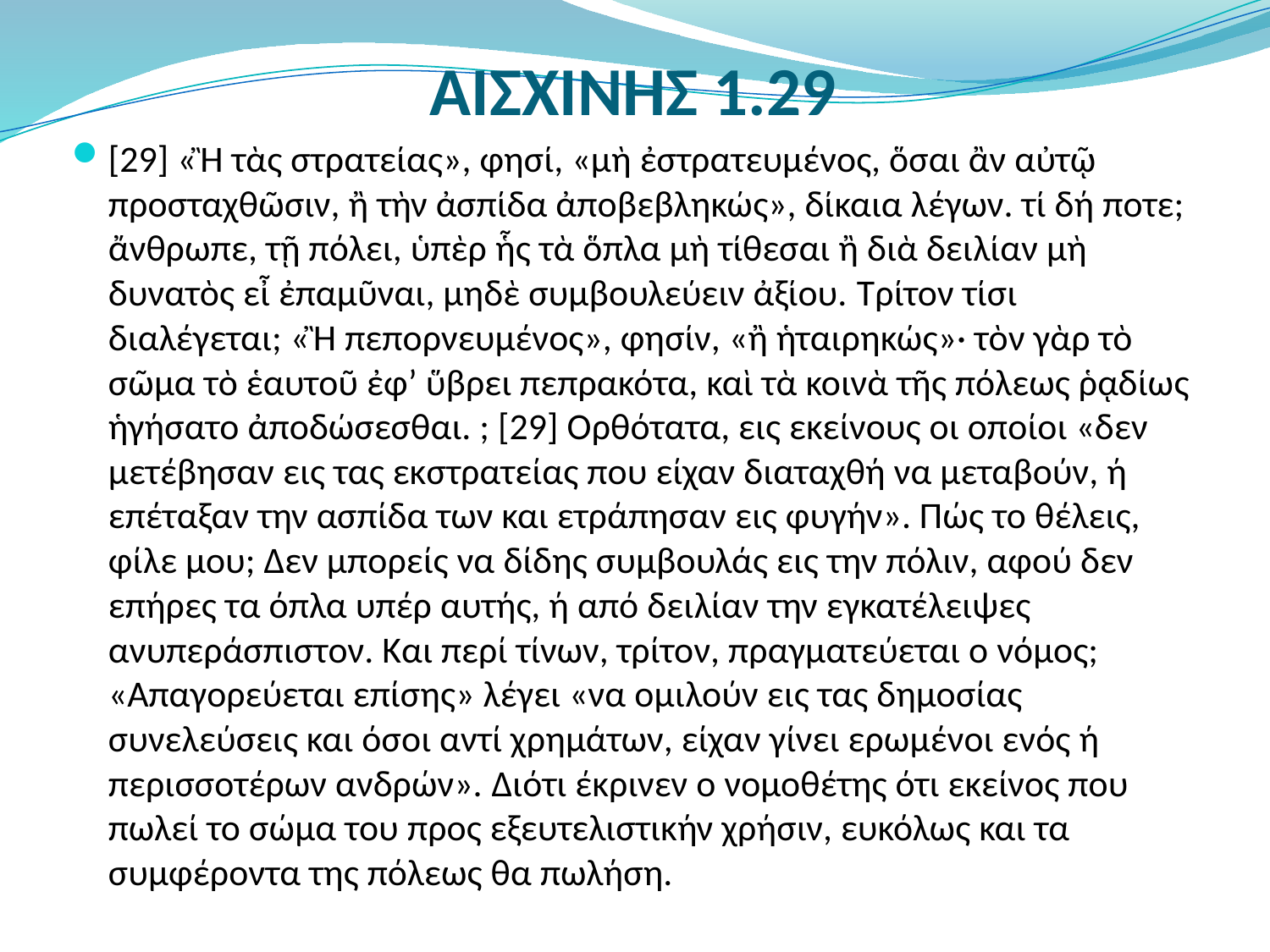

# ΑΙΣΧΙΝΗΣ 1.29
[29] «Ἢ τὰς στρατείας», φησί, «μὴ ἐστρατευμένος, ὅσαι ἂν αὐτῷ προσταχθῶσιν, ἢ τὴν ἀσπίδα ἀποβεβληκώς», δίκαια λέγων. τί δή ποτε; ἄνθρωπε, τῇ πόλει, ὑπὲρ ἧς τὰ ὅπλα μὴ τίθεσαι ἢ διὰ δειλίαν μὴ δυνατὸς εἶ ἐπαμῦναι, μηδὲ συμβουλεύειν ἀξίου. Τρίτον τίσι διαλέγεται; «Ἢ πεπορνευμένος», φησίν, «ἢ ἡταιρηκώς»· τὸν γὰρ τὸ σῶμα τὸ ἑαυτοῦ ἐφ’ ὕβρει πεπρακότα, καὶ τὰ κοινὰ τῆς πόλεως ῥᾳδίως ἡγήσατο ἀποδώσεσθαι. ; [29] Ορθότατα, εις εκείνους οι οποίοι «δεν μετέβησαν εις τας εκστρατείας που είχαν διαταχθή να μεταβούν, ή επέταξαν την ασπίδα των και ετράπησαν εις φυγήν». Πώς το θέλεις, φίλε μου; Δεν μπορείς να δίδης συμβουλάς εις την πόλιν, αφού δεν επήρες τα όπλα υπέρ αυτής, ή από δειλίαν την εγκατέλειψες ανυπεράσπιστον. Και περί τίνων, τρίτον, πραγματεύεται ο νόμος; «Απαγορεύεται επίσης» λέγει «να ομιλούν εις τας δημοσίας συνελεύσεις και όσοι αντί χρημάτων, είχαν γίνει ερωμένοι ενός ή περισσοτέρων ανδρών». Διότι έκρινεν ο νομοθέτης ότι εκείνος που πωλεί το σώμα του προς εξευτελιστικήν χρήσιν, ευκόλως και τα συμφέροντα της πόλεως θα πωλήση.